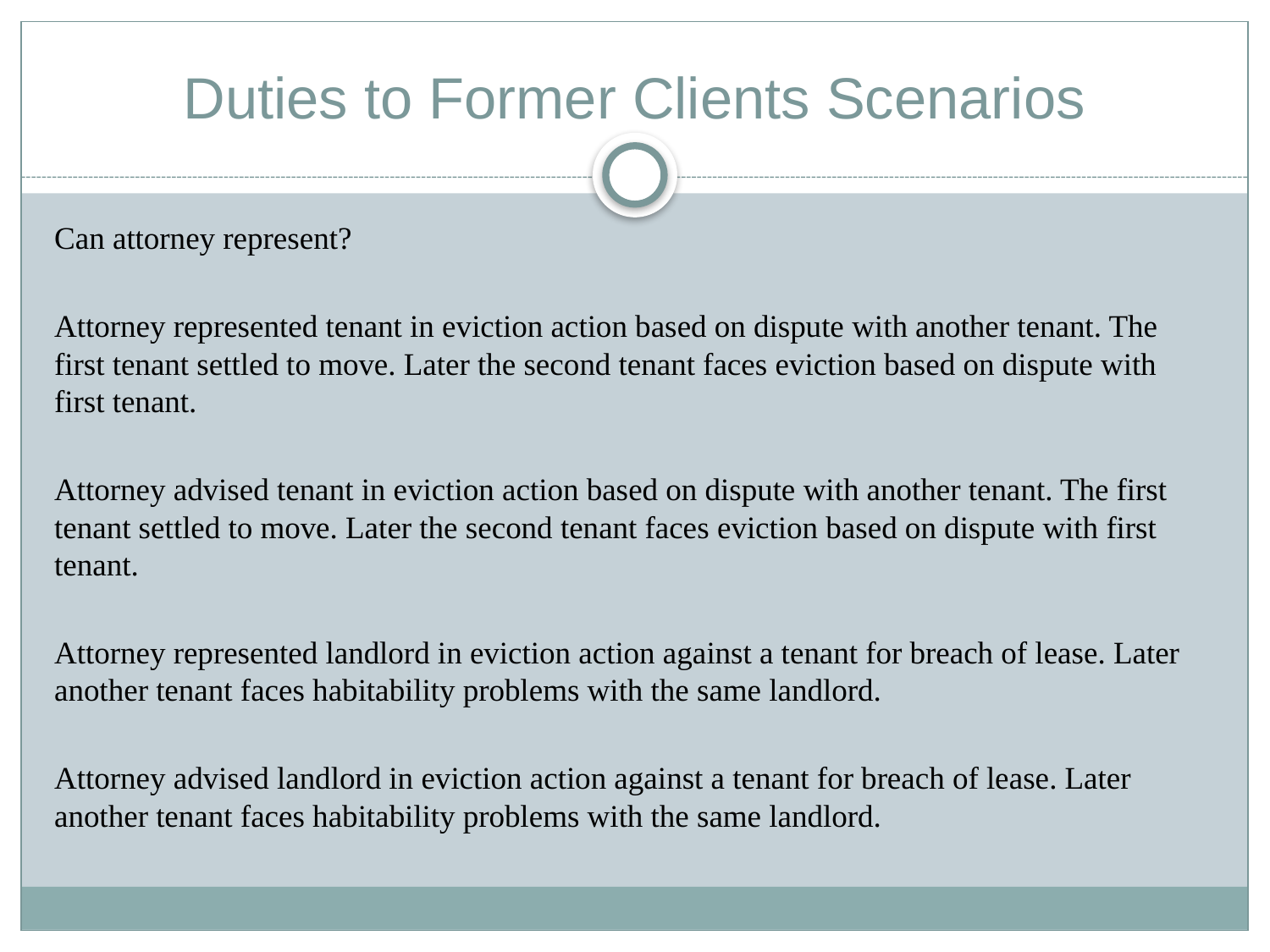

# Duties to Former Clients Scenarios
Can attorney represent?

Attorney represented tenant in eviction action based on dispute with another tenant. The first tenant settled to move. Later the second tenant faces eviction based on dispute with first tenant.

Attorney advised tenant in eviction action based on dispute with another tenant. The first tenant settled to move. Later the second tenant faces eviction based on dispute with first tenant.

Attorney represented landlord in eviction action against a tenant for breach of lease. Later another tenant faces habitability problems with the same landlord.

Attorney advised landlord in eviction action against a tenant for breach of lease. Later another tenant faces habitability problems with the same landlord.